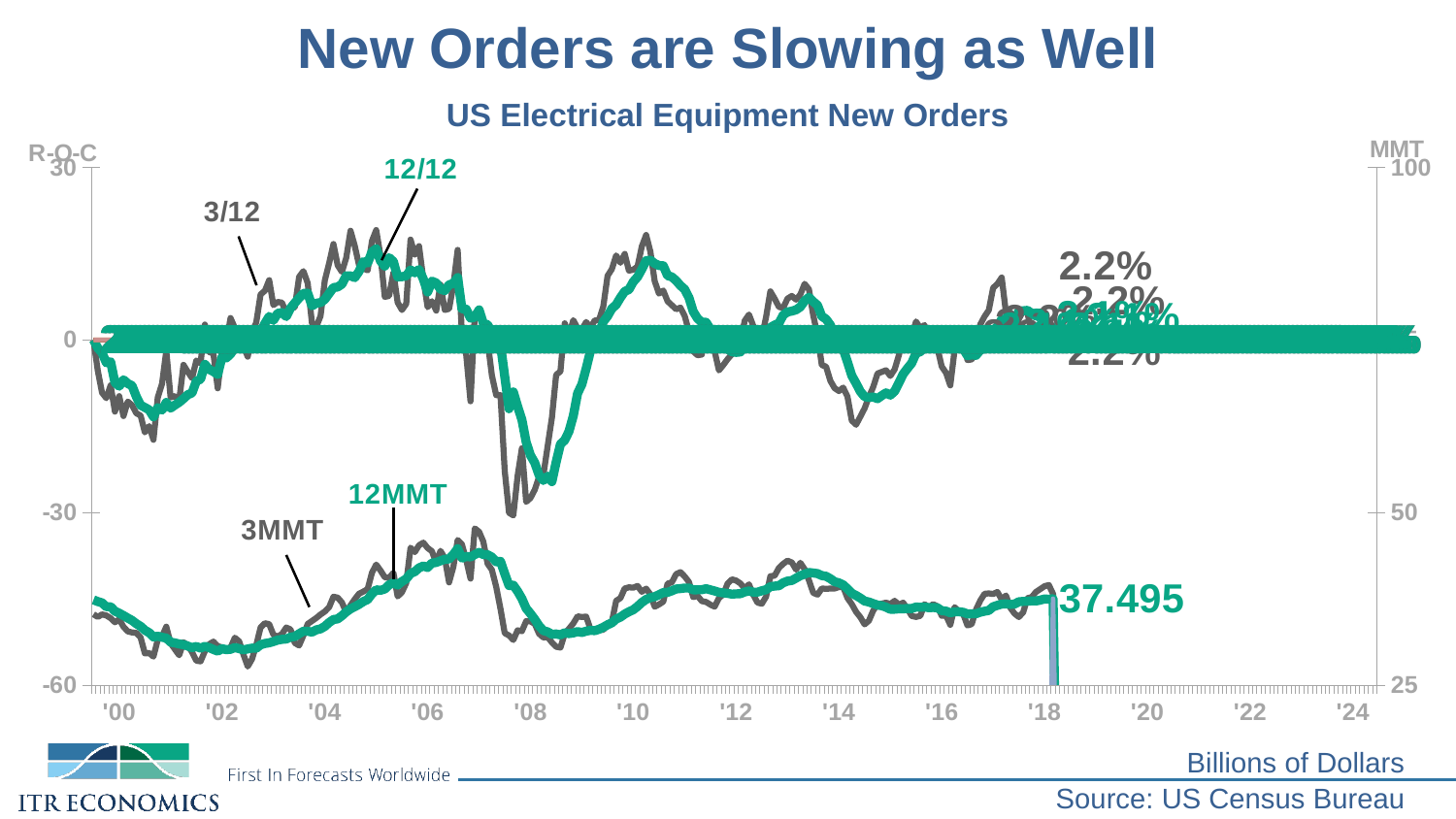

# New Orders are Slowing as Well
US Electrical Equipment New Orders

[unsupported chart]

Billions of Dollars
Source: US Census Bureau